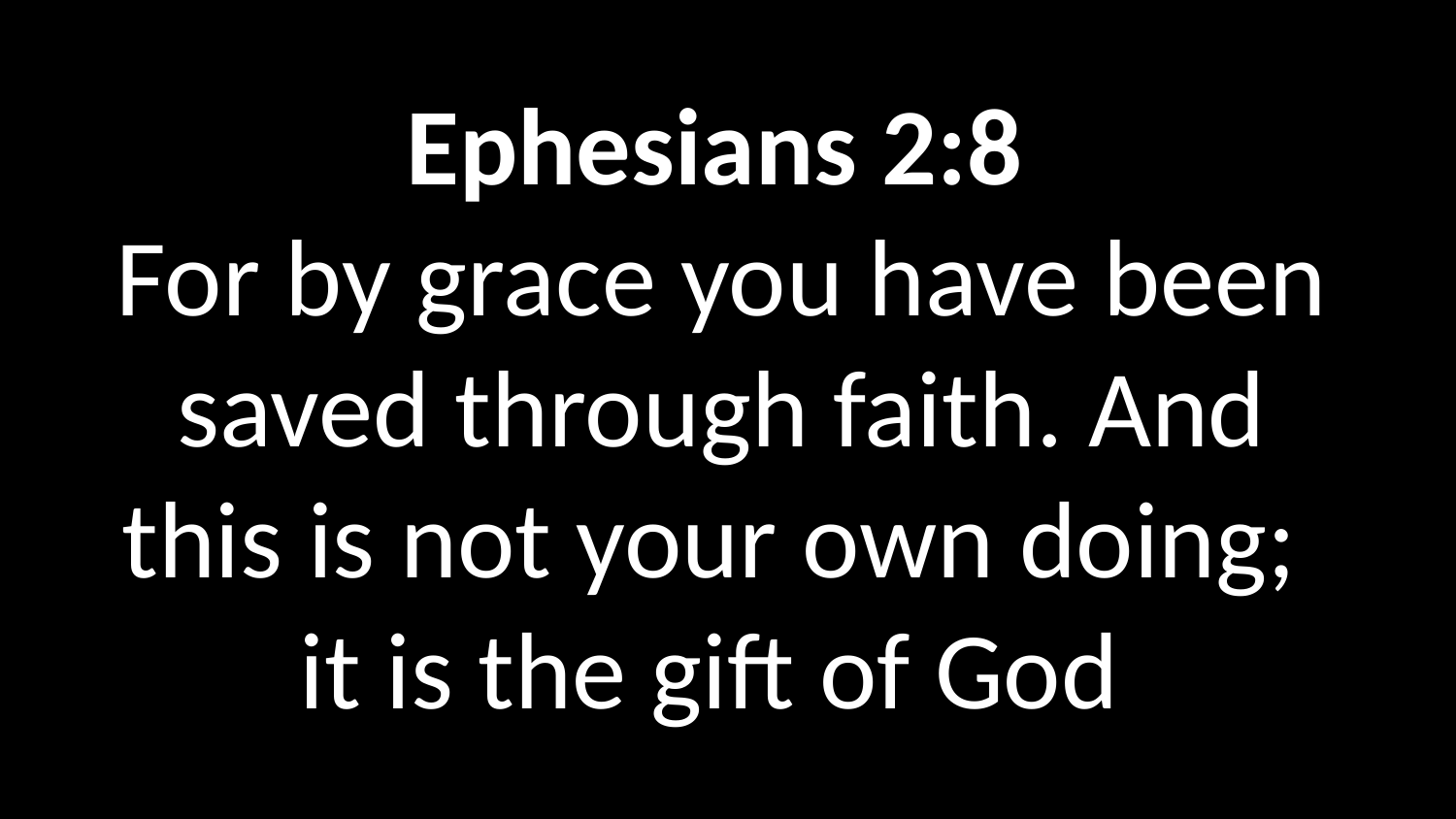

Ephesians 2:8
For by grace you have been saved through faith. And this is not your own doing;  it is the gift of God